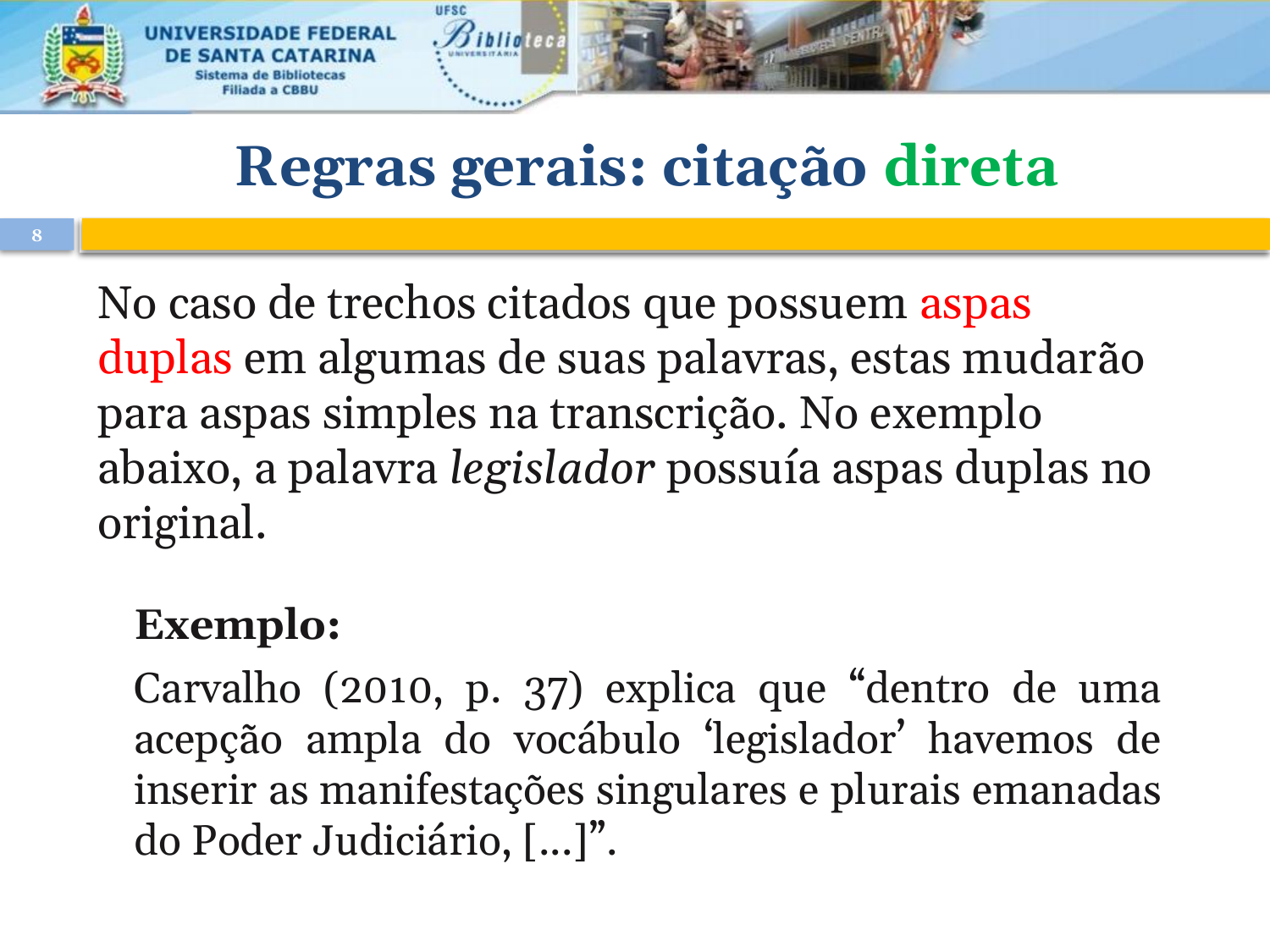

# Regras gerais: citação direta
8
No caso de trechos citados que possuem aspas duplas em algumas de suas palavras, estas mudarão para aspas simples na transcrição. No exemplo abaixo, a palavra legislador possuía aspas duplas no original.

Exemplo:
Carvalho (2010, p. 37) explica que “dentro de uma acepção ampla do vocábulo ‘legislador’ havemos de inserir as manifestações singulares e plurais emanadas do Poder Judiciário, [...]”.